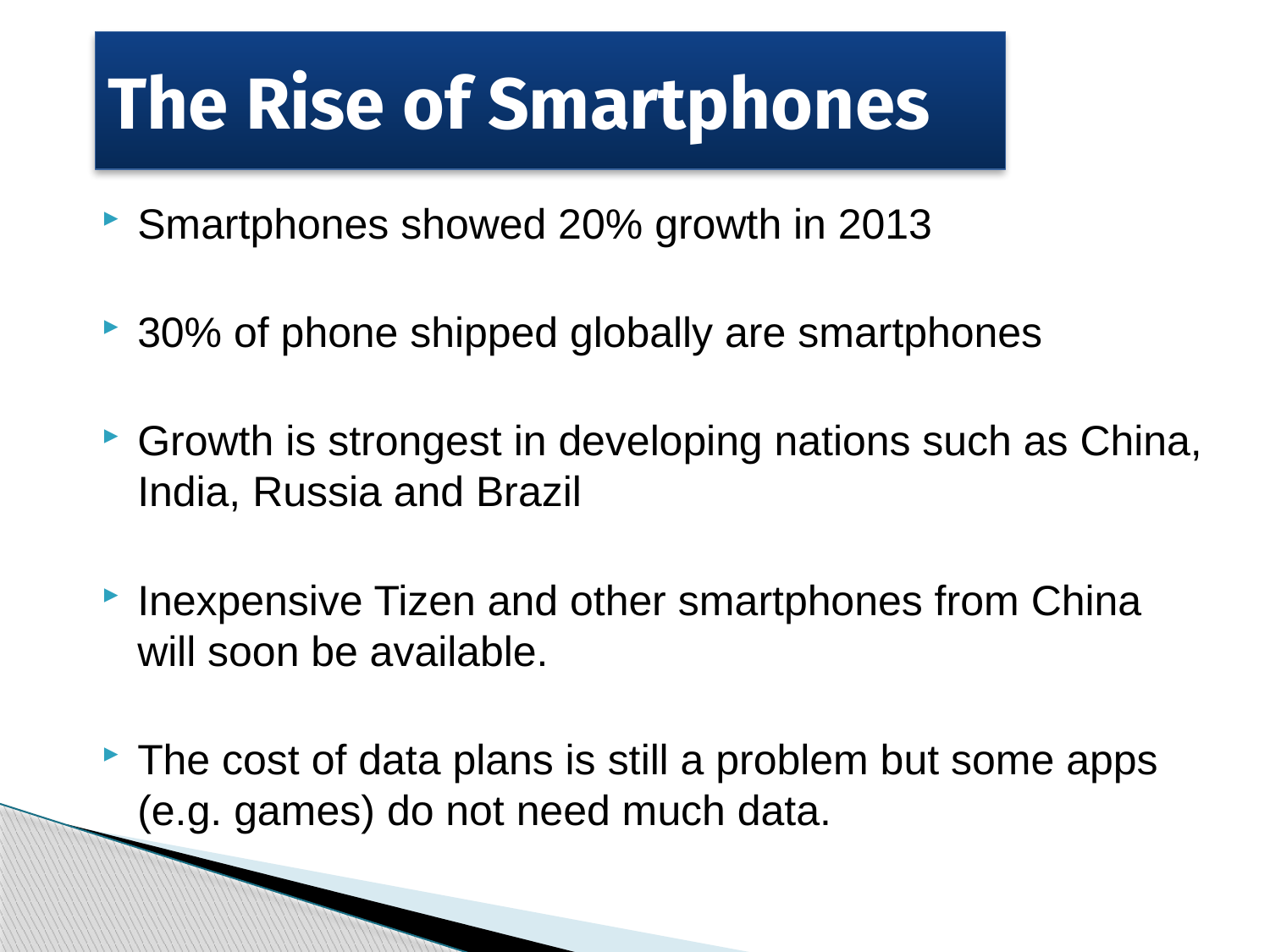

# The Rise of Smartphones
Smartphones showed 20% growth in 2013
30% of phone shipped globally are smartphones
Growth is strongest in developing nations such as China, India, Russia and Brazil
Inexpensive Tizen and other smartphones from China will soon be available.
The cost of data plans is still a problem but some apps (e.g. games) do not need much data.